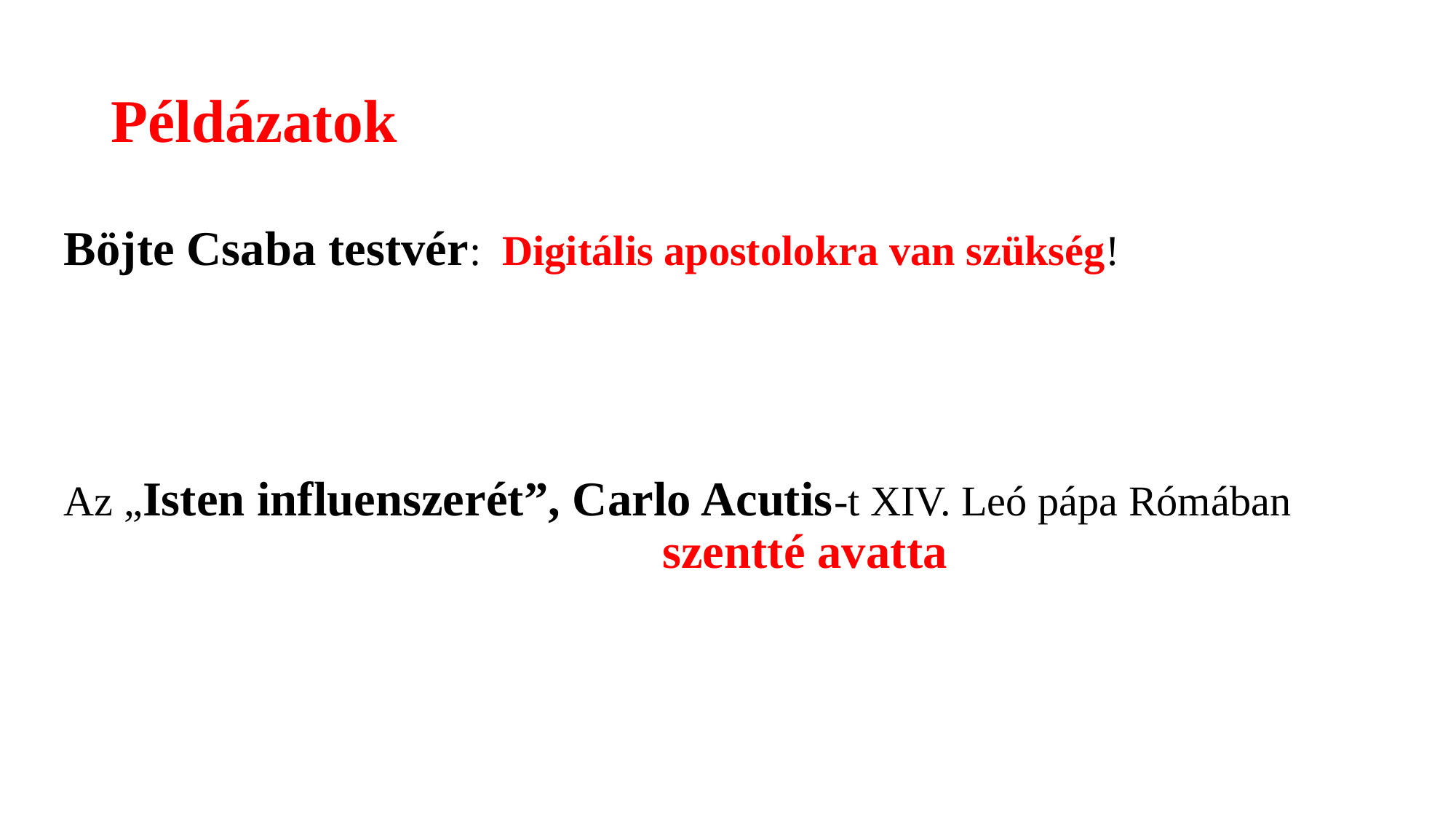

# Példázatok
Böjte Csaba testvér:  Digitális apostolokra van szükség!

Az „Isten influenszerét”, Carlo Acutis-t XIV. Leó pápa Rómában 					     szentté avatta